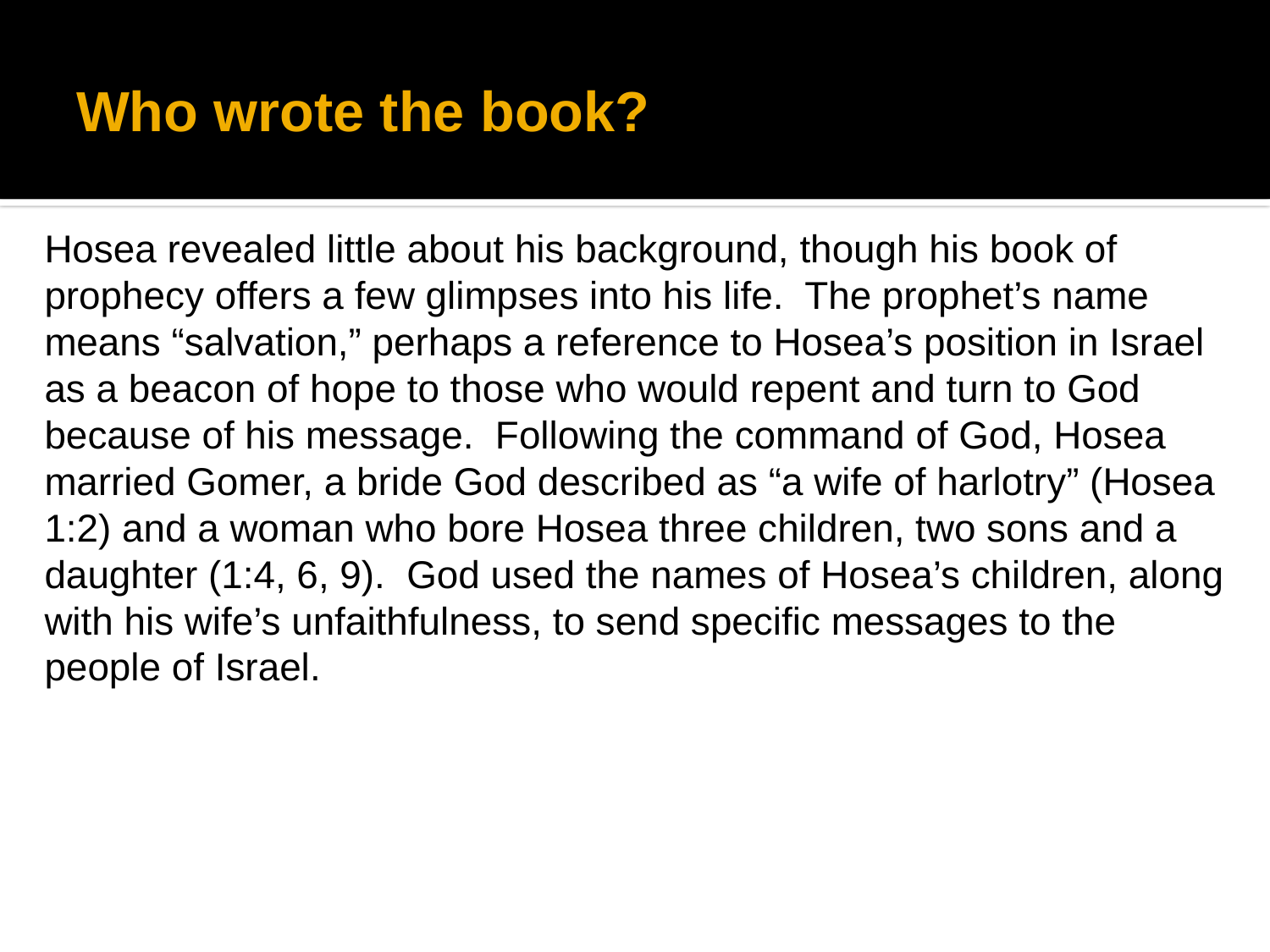

# Who wrote the book?
Hosea revealed little about his background, though his book of prophecy offers a few glimpses into his life.  The prophet’s name means “salvation,” perhaps a reference to Hosea’s position in Israel as a beacon of hope to those who would repent and turn to God because of his message.  Following the command of God, Hosea married Gomer, a bride God described as “a wife of harlotry” (Hosea 1:2) and a woman who bore Hosea three children, two sons and a daughter (1:4, 6, 9).  God used the names of Hosea’s children, along with his wife’s unfaithfulness, to send specific messages to the people of Israel.